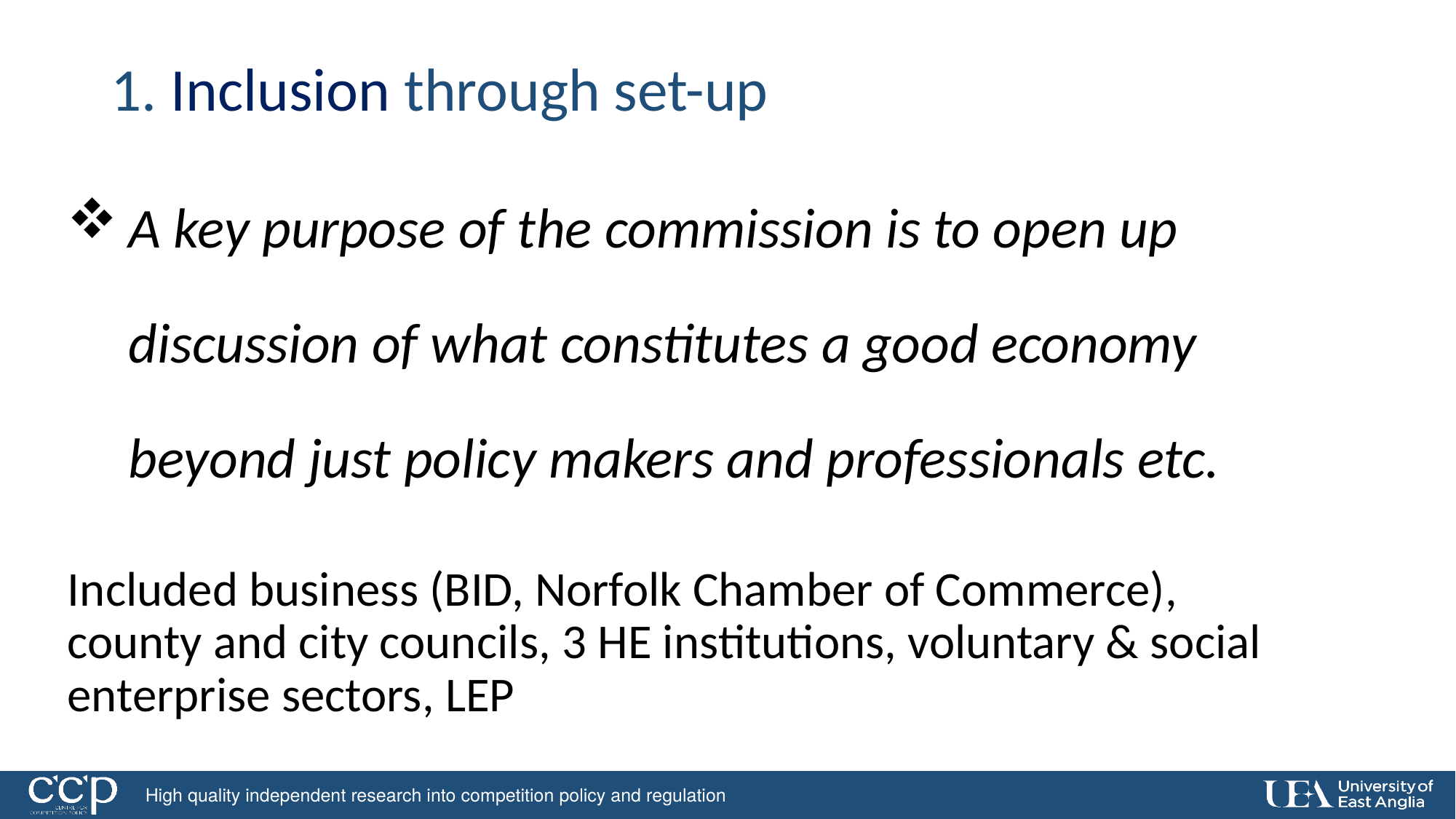

# 1. Inclusion through set-up
A key purpose of the commission is to open up discussion of what constitutes a good economy beyond just policy makers and professionals etc.

Included business (BID, Norfolk Chamber of Commerce), county and city councils, 3 HE institutions, voluntary & social enterprise sectors, LEP